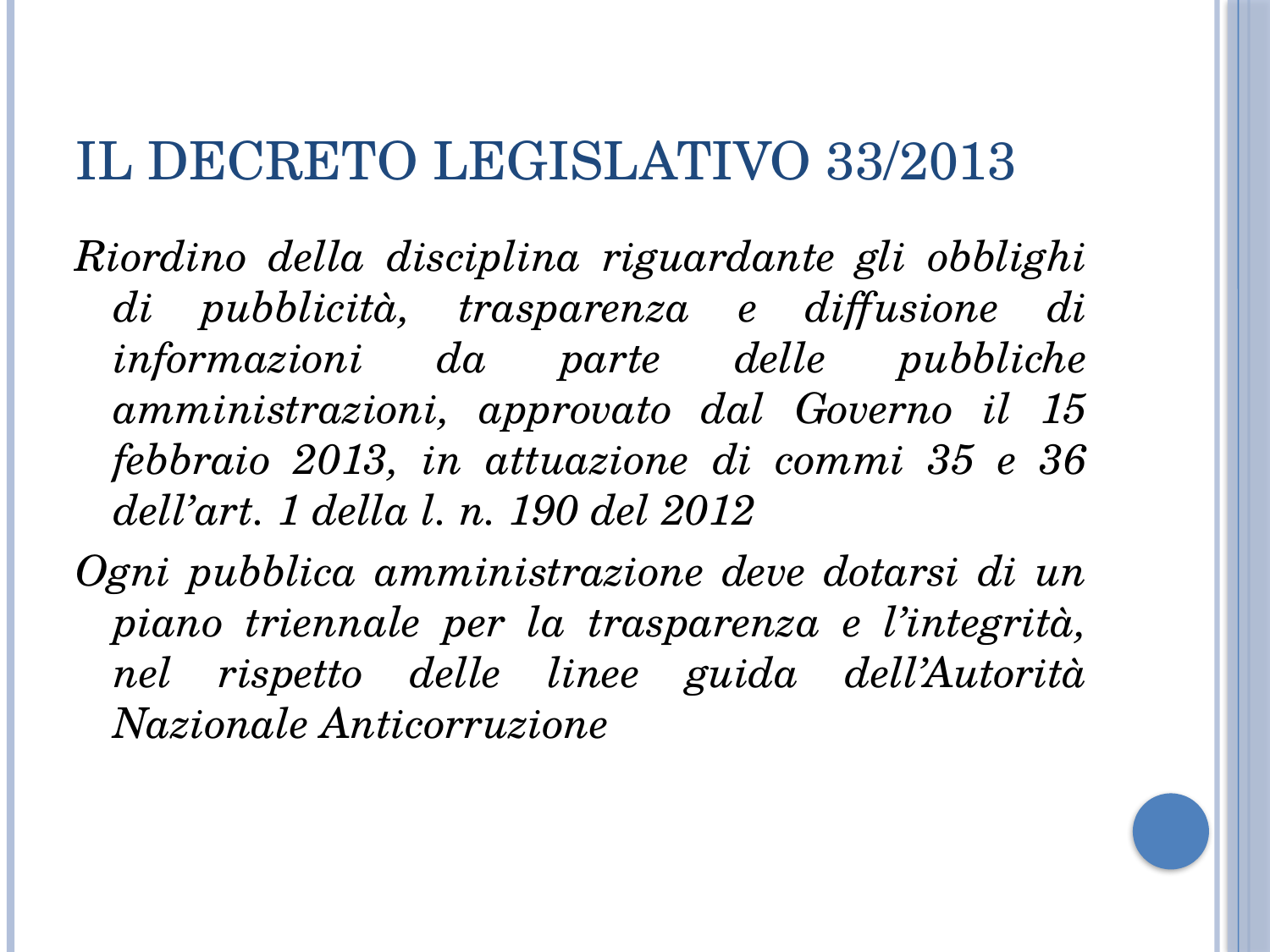

# Il decreto legislativo 33/2013
Riordino della disciplina riguardante gli obblighi di pubblicità, trasparenza e diffusione di informazioni da parte delle pubbliche amministrazioni, approvato dal Governo il 15 febbraio 2013, in attuazione di commi 35 e 36 dell’art. 1 della l. n. 190 del 2012
Ogni pubblica amministrazione deve dotarsi di un piano triennale per la trasparenza e l’integrità, nel rispetto delle linee guida dell’Autorità Nazionale Anticorruzione